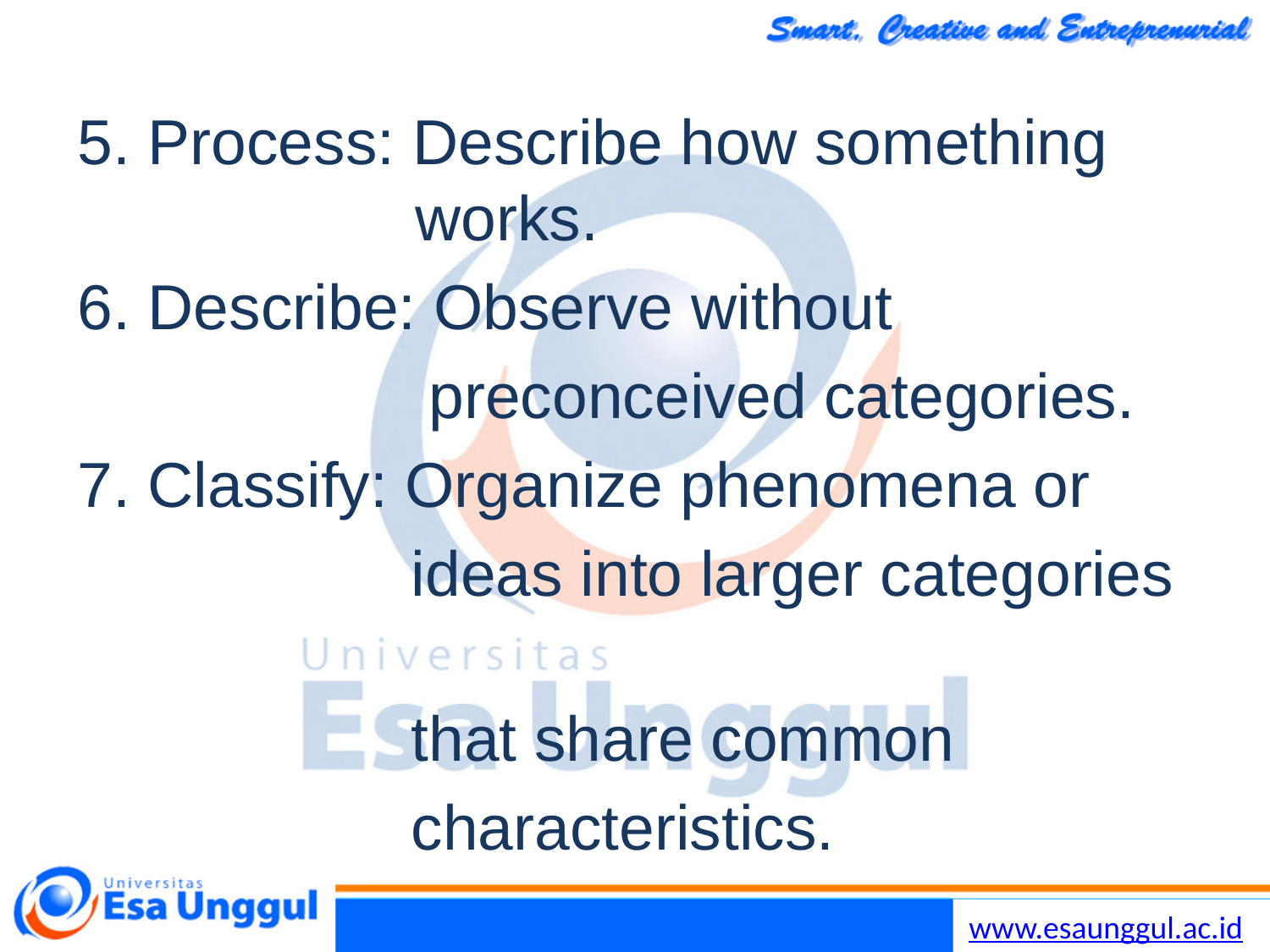

5. Process: Describe how something 	            works.
6. Describe: Observe without
                    preconceived categories.
7. Classify: Organize phenomena or
                   ideas into larger categories
                   that share common
                   characteristics.